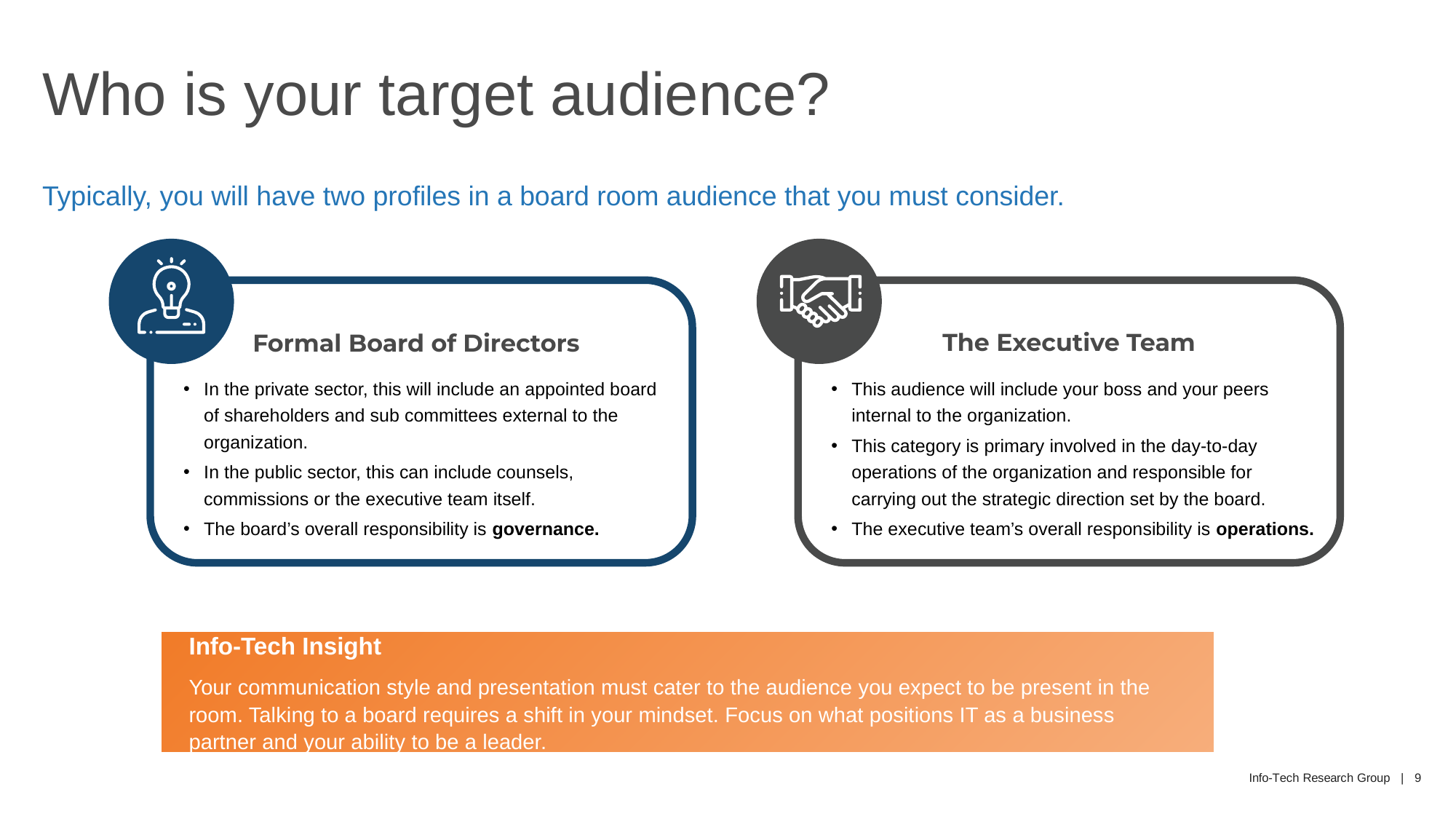

# Who is your target audience?
Typically, you will have two profiles in a board room audience that you must consider.

The Executive Team
Formal Board of Directors
In the private sector, this will include an appointed board of shareholders and sub committees external to the organization.
In the public sector, this can include counsels, commissions or the executive team itself.
The board’s overall responsibility is governance.
This audience will include your boss and your peers internal to the organization.
This category is primary involved in the day-to-day operations of the organization and responsible for carrying out the strategic direction set by the board.
The executive team’s overall responsibility is operations.
Info-Tech Insight
Your communication style and presentation must cater to the audience you expect to be present in the room. Talking to a board requires a shift in your mindset. Focus on what positions IT as a business partner and your ability to be a leader.